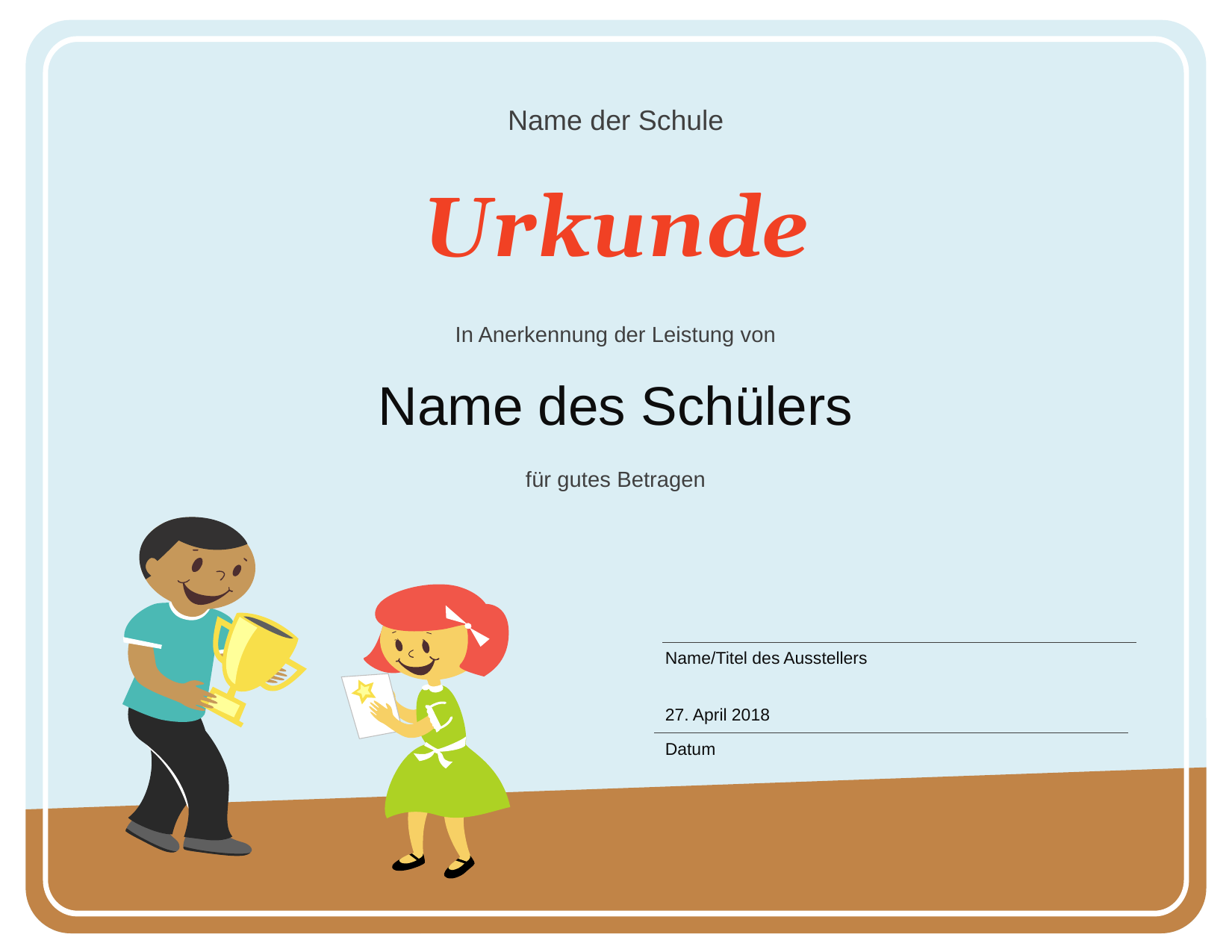

Name der Schule
# Urkunde
In Anerkennung der Leistung von
Name des Schülers
für gutes Betragen
Name/Titel des Ausstellers
27. April 2018
Datum